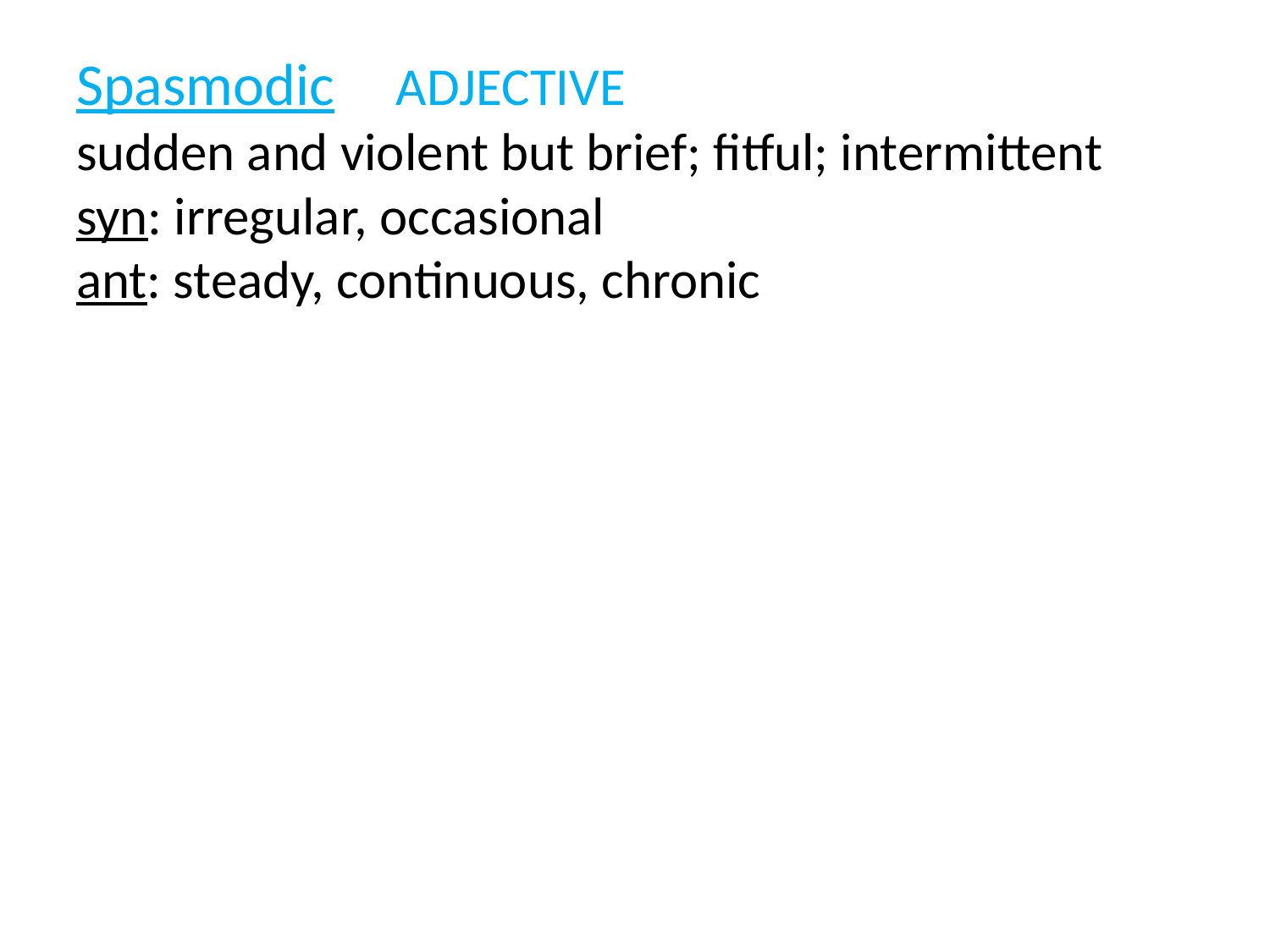

# Spasmodic 				ADJECTIVE sudden and violent but brief; fitful; intermittent syn: irregular, occasional ant: steady, continuous, chronic